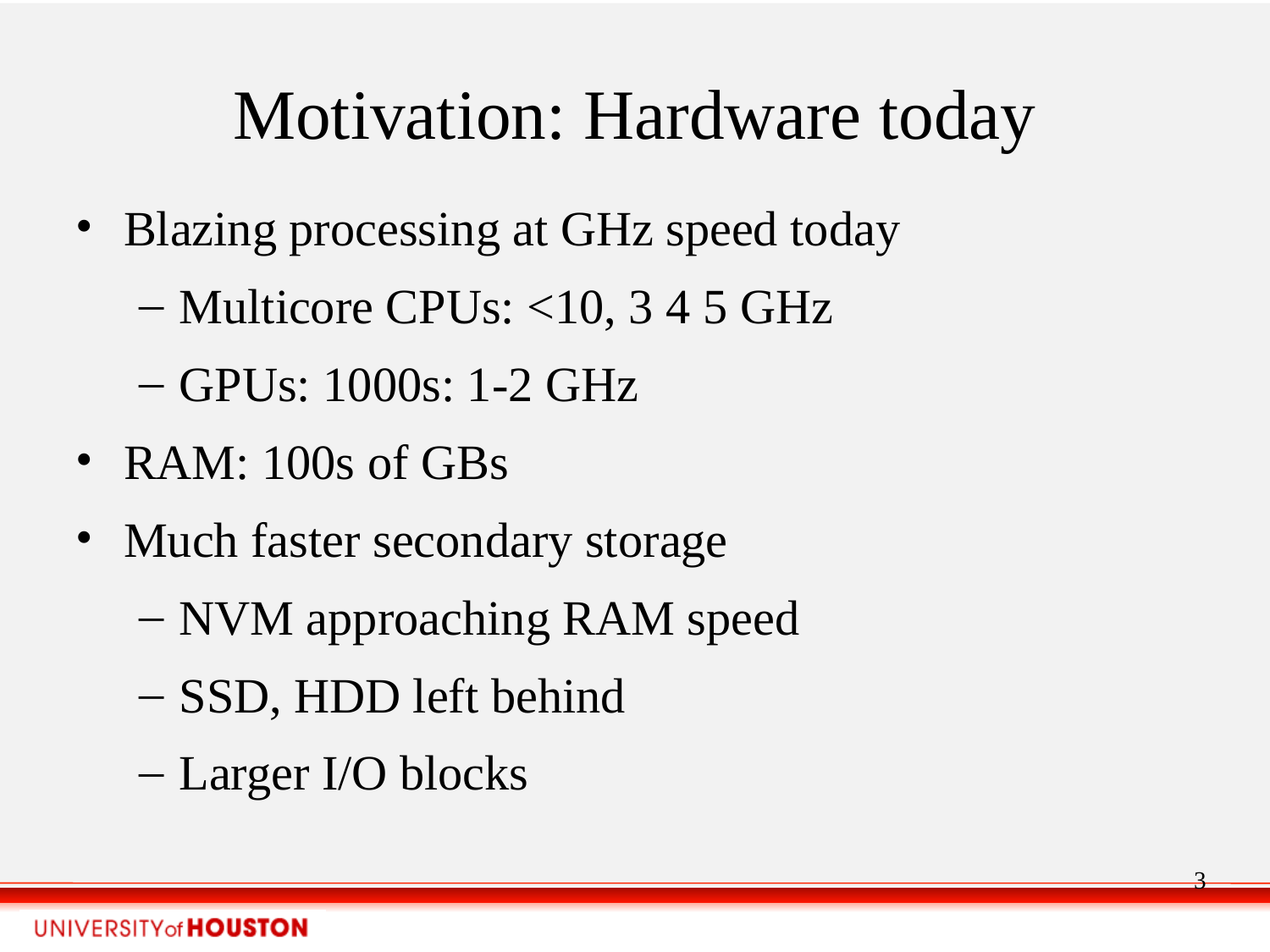

Motivation: Hardware today
Blazing processing at GHz speed today
Multicore CPUs: <10, 3 4 5 GHz
GPUs: 1000s: 1-2 GHz
RAM: 100s of GBs
Much faster secondary storage
NVM approaching RAM speed
SSD, HDD left behind
Larger I/O blocks
3